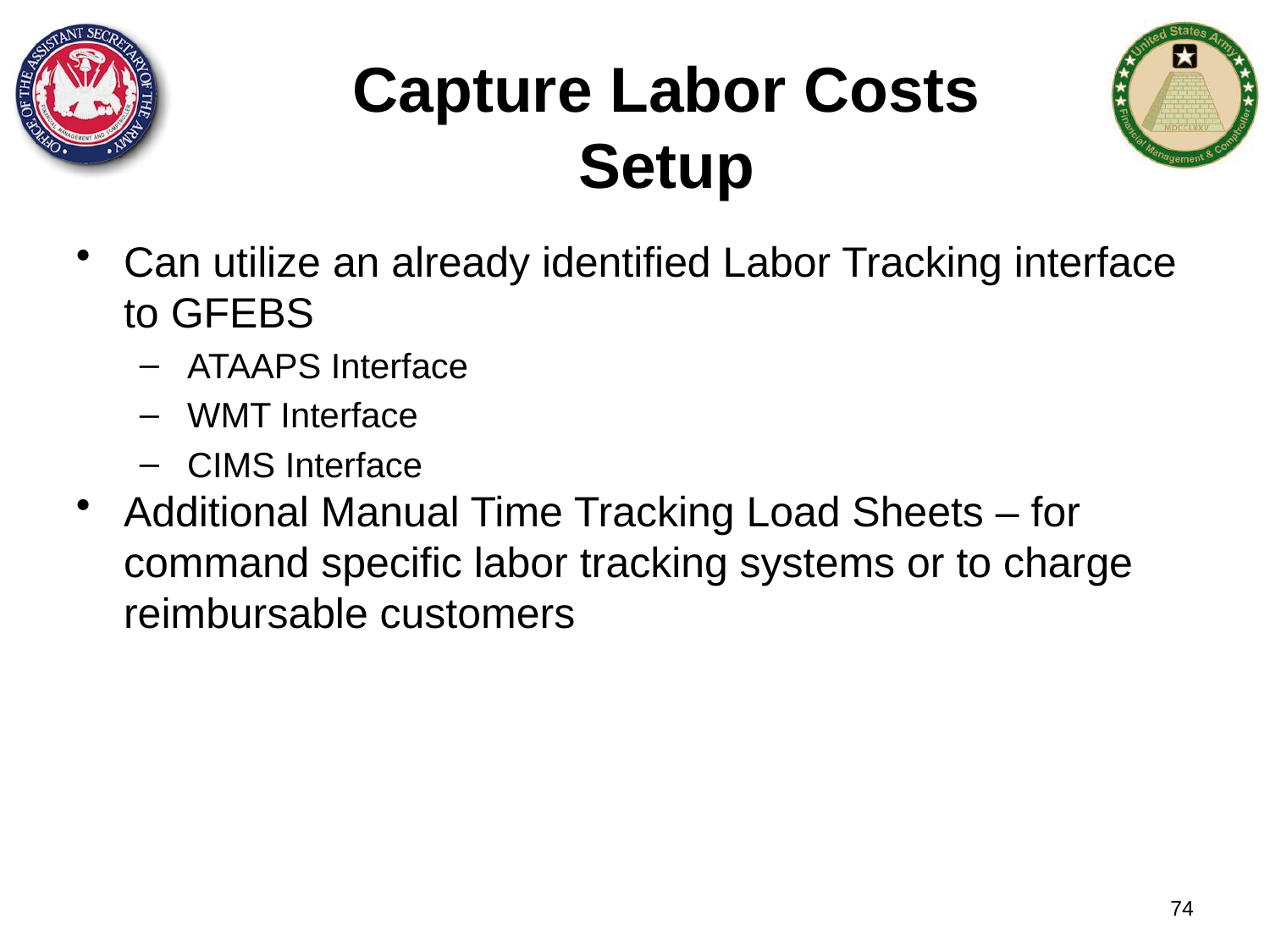

Capture Labor Costs
Setup
Can utilize an already identified Labor Tracking interface to GFEBS
ATAAPS Interface
WMT Interface
CIMS Interface
Additional Manual Time Tracking Load Sheets – for command specific labor tracking systems or to charge reimbursable customers